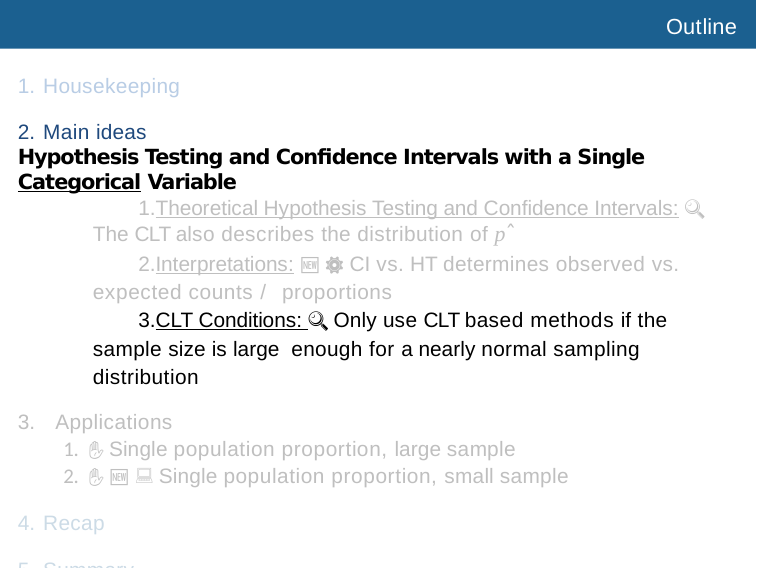

# Outline
Housekeeping
Main ideas
Hypothesis Testing and Confidence Intervals with a Single Categorical Variable
Theoretical Hypothesis Testing and Confidence Intervals: 🔍 The CLT also describes the distribution of pˆ
Interpretations: 🆕 ⚙ CI vs. HT determines observed vs. expected counts /  proportions
CLT Conditions: 🔍 Only use CLT based methods if the sample size is large  enough for a nearly normal sampling distribution
Applications
✋ Single population proportion, large sample
✋ 🆕 🖳 Single population proportion, small sample
Recap
Summary